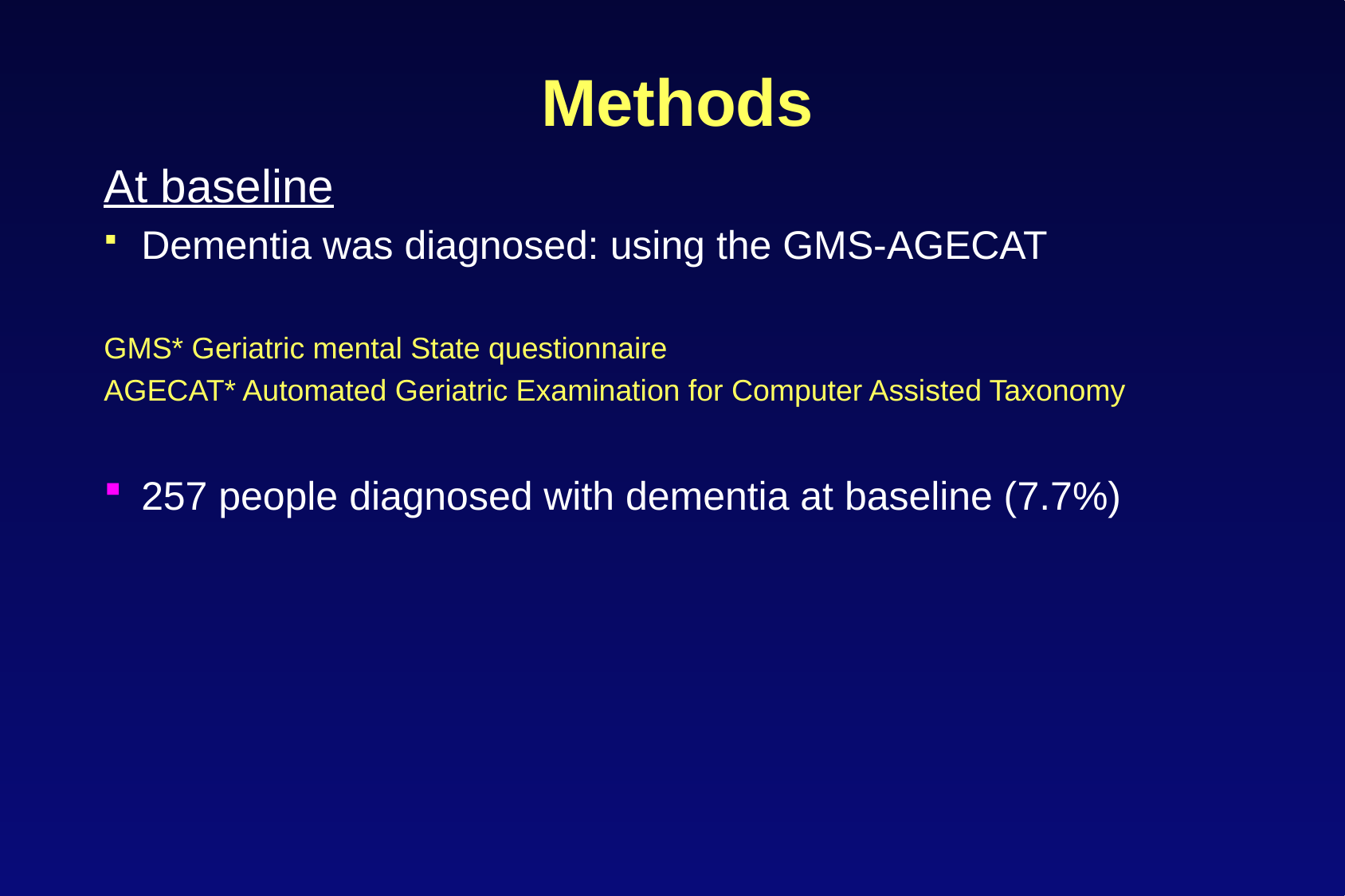

Methods
At baseline
Dementia was diagnosed: using the GMS-AGECAT

GMS* Geriatric mental State questionnaire
AGECAT* Automated Geriatric Examination for Computer Assisted Taxonomy

257 people diagnosed with dementia at baseline (7.7%)